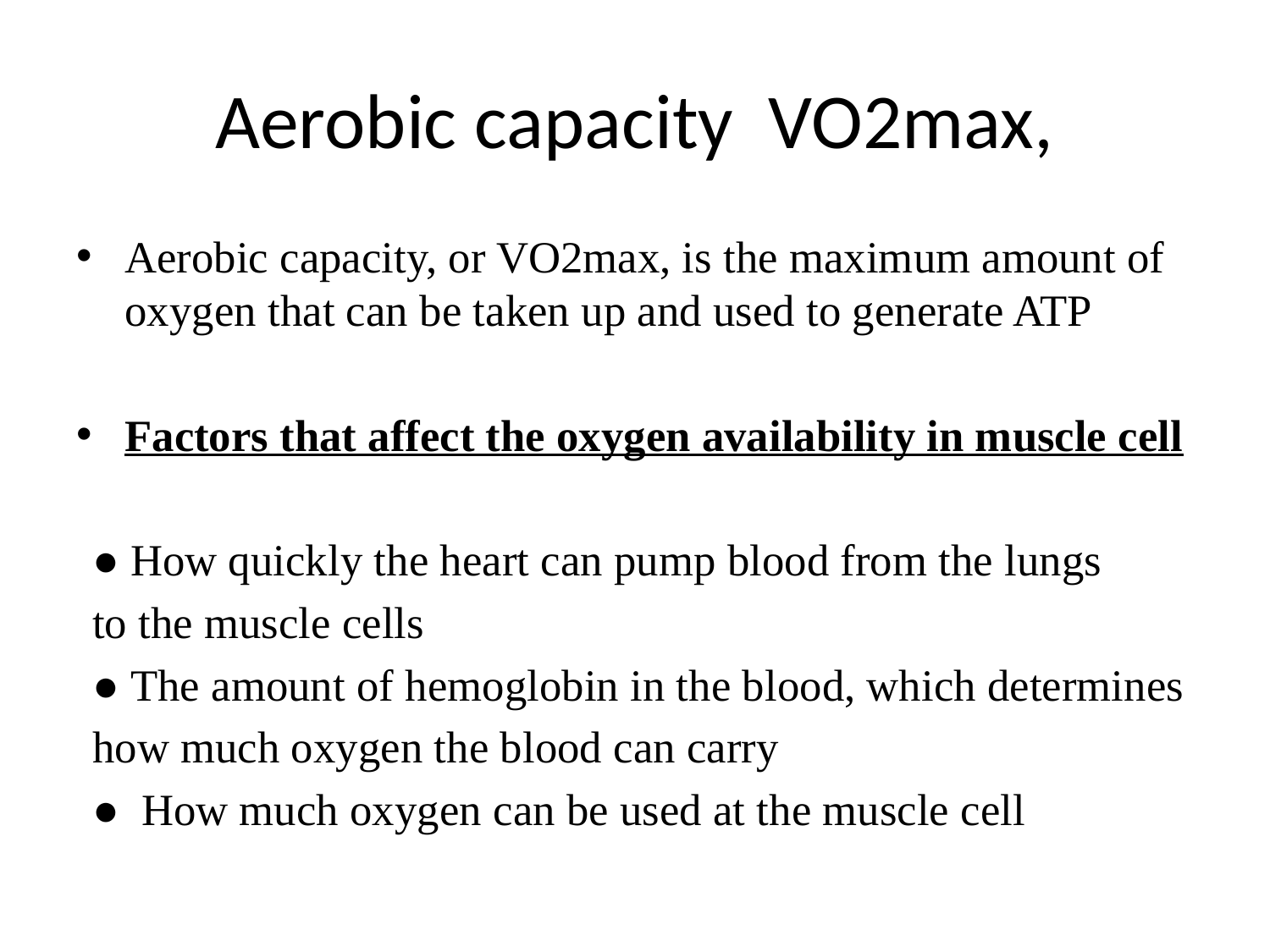

# Aerobic capacity  VO2max,
Aerobic capacity, or VO2max, is the maximum amount of oxygen that can be taken up and used to generate ATP

Factors that affect the oxygen availability in muscle cell

● How quickly the heart can pump blood from the lungs
to the muscle cells
● The amount of hemoglobin in the blood, which determines
how much oxygen the blood can carry
●  How much oxygen can be used at the muscle cell